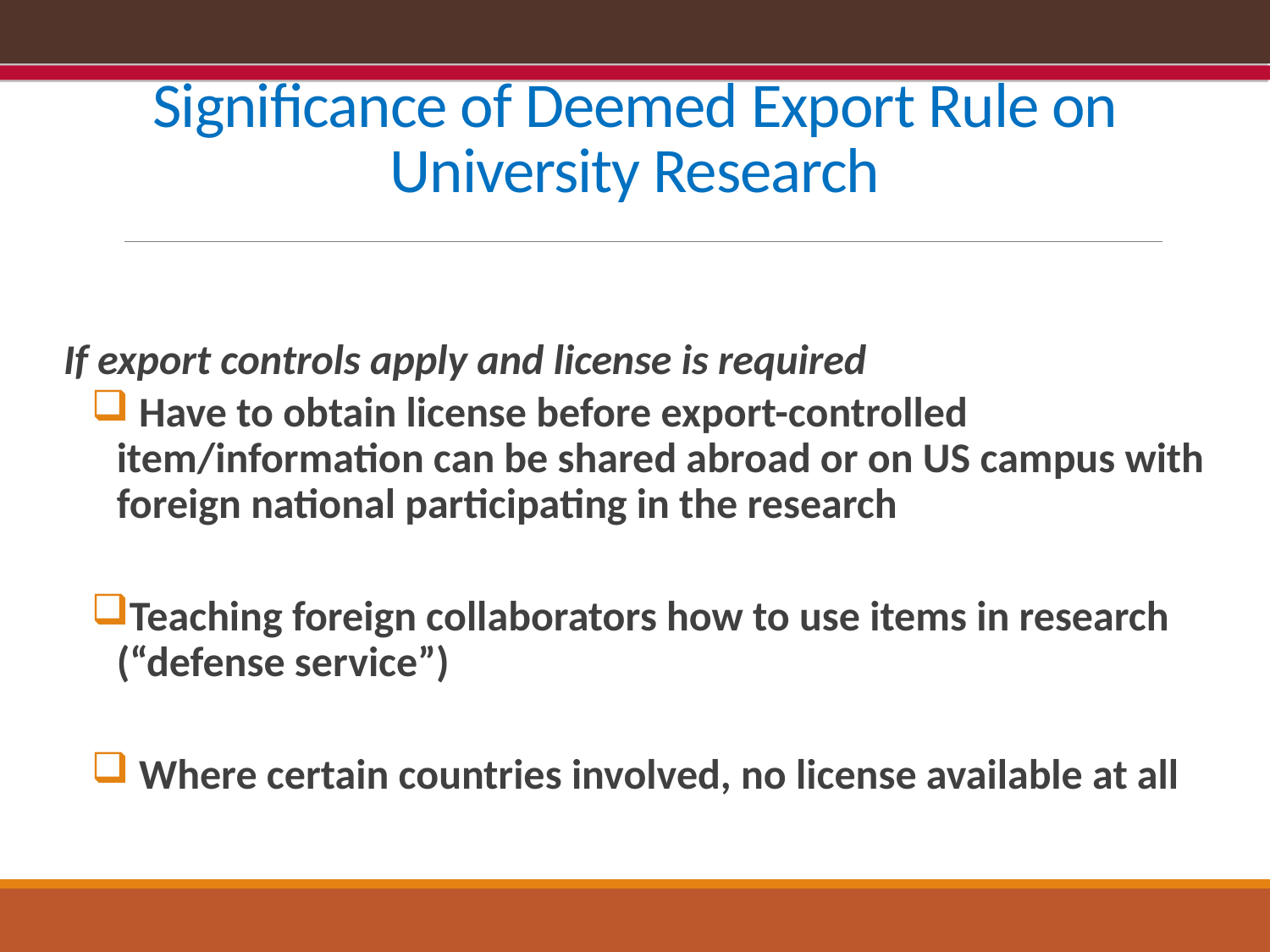

# Significance of Deemed Export Rule on University Research

If export controls apply and license is required
 Have to obtain license before export-controlled item/information can be shared abroad or on US campus with foreign national participating in the research

Teaching foreign collaborators how to use items in research (“defense service”)

 Where certain countries involved, no license available at all